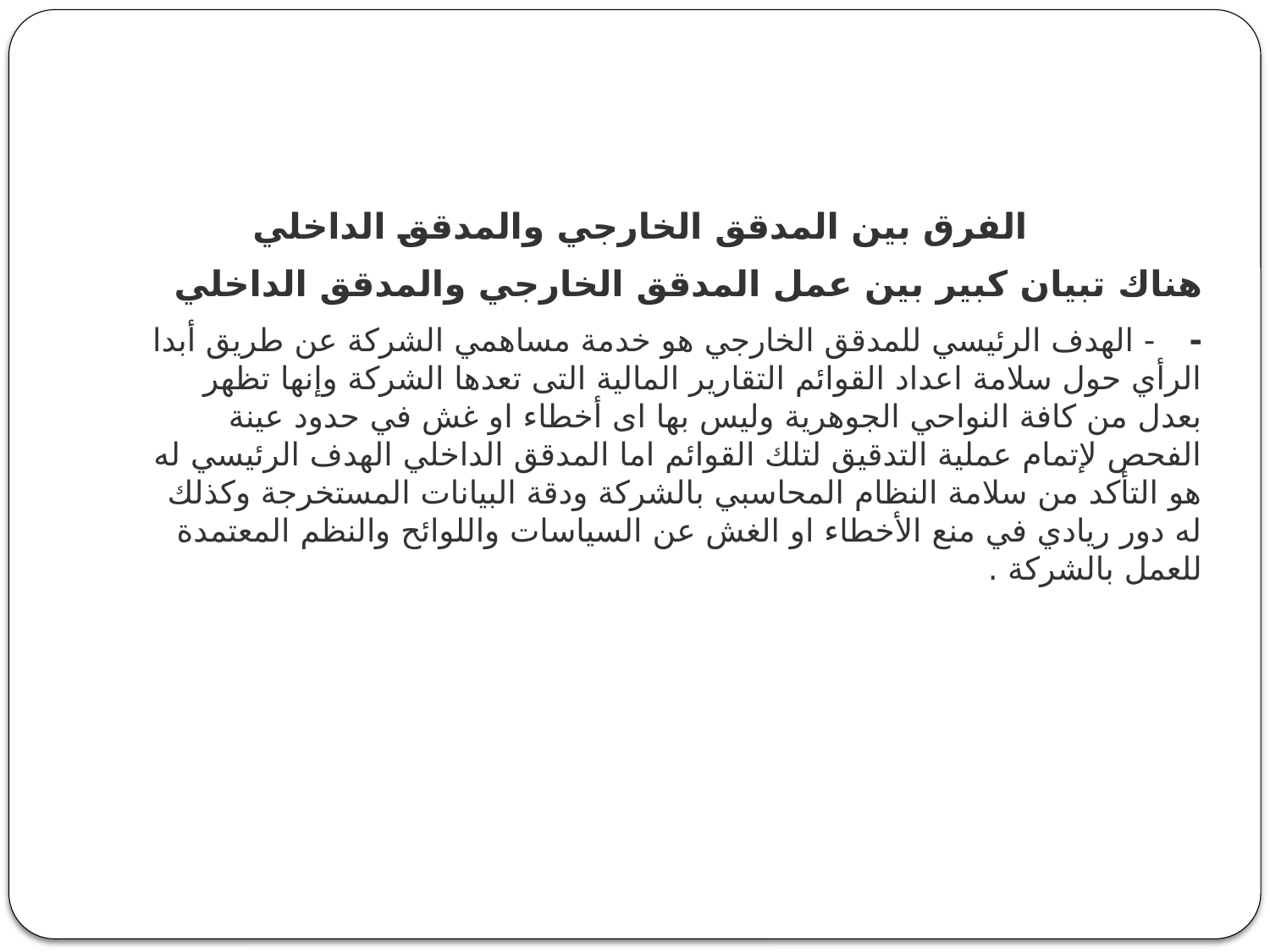

الفرق بين المدقق الخارجي والمدقق الداخلي
هناك تبيان كبير بين عمل المدقق الخارجي والمدقق الداخلي
-   - الهدف الرئيسي للمدقق الخارجي هو خدمة مساهمي الشركة عن طريق أبدا الرأي حول سلامة اعداد القوائم التقارير المالية التى تعدها الشركة وإنها تظهر بعدل من كافة النواحي الجوهرية وليس بها اى أخطاء او غش في حدود عينة الفحص لإتمام عملية التدقيق لتلك القوائم اما المدقق الداخلي الهدف الرئيسي له هو التأكد من سلامة النظام المحاسبي بالشركة ودقة البيانات المستخرجة وكذلك له دور ريادي في منع الأخطاء او الغش عن السياسات واللوائح والنظم المعتمدة للعمل بالشركة .